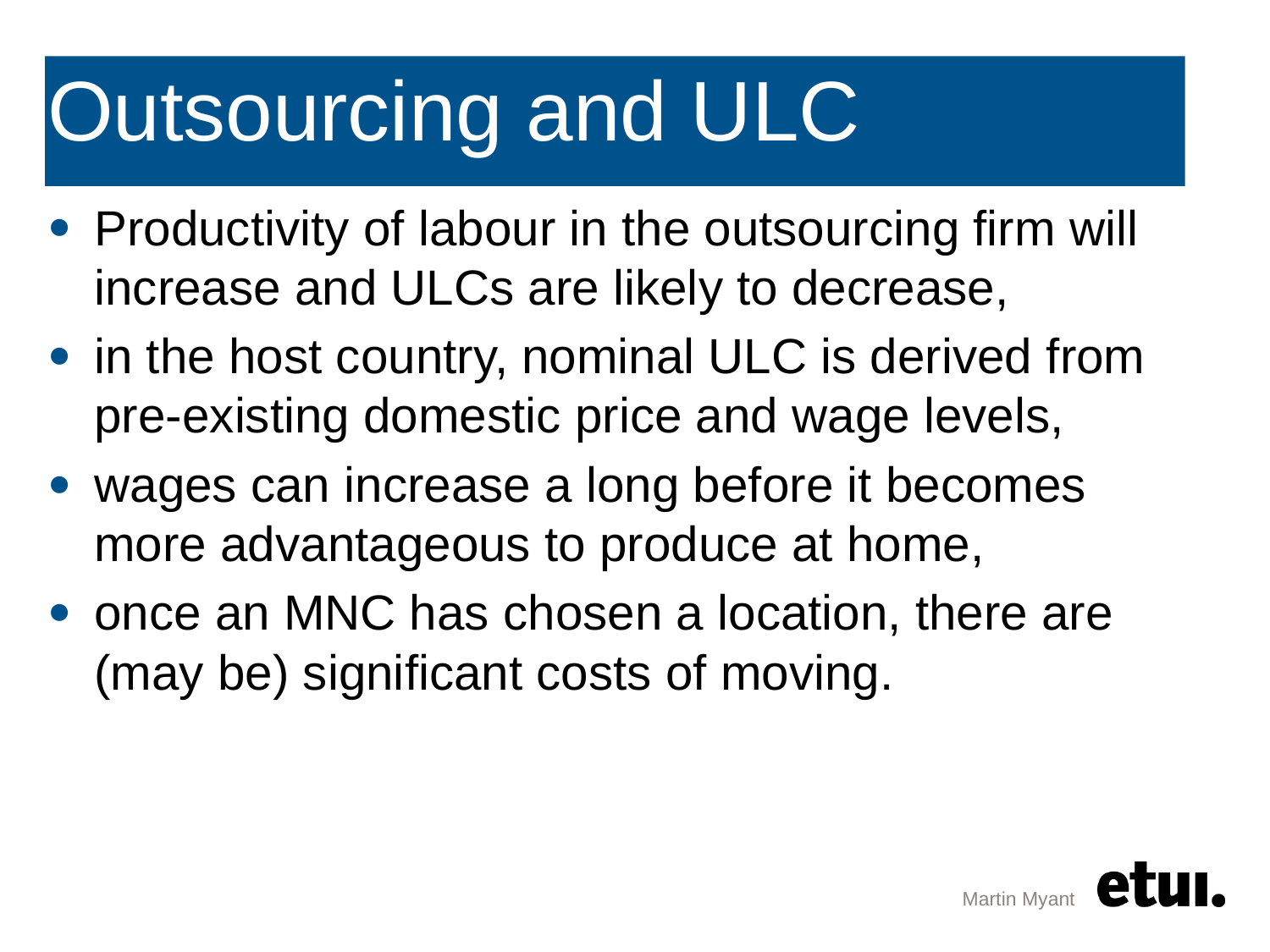

# Outsourcing and ULC
Productivity of labour in the outsourcing firm will increase and ULCs are likely to decrease,
in the host country, nominal ULC is derived from pre-existing domestic price and wage levels,
wages can increase a long before it becomes more advantageous to produce at home,
once an MNC has chosen a location, there are (may be) significant costs of moving.

Martin Myant